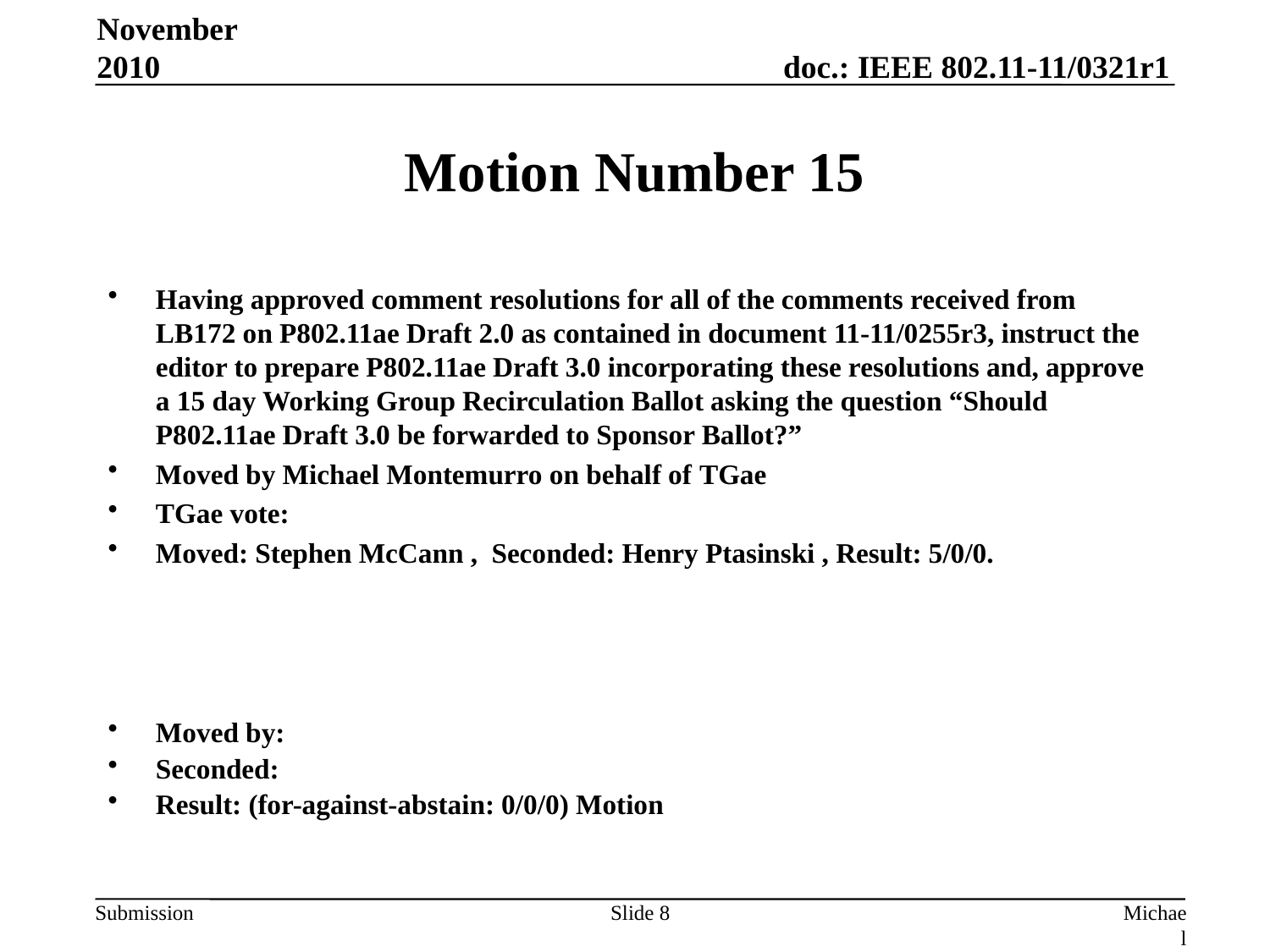

November 2010
# Motion Number 15
Having approved comment resolutions for all of the comments received from LB172 on P802.11ae Draft 2.0 as contained in document 11-11/0255r3, instruct the editor to prepare P802.11ae Draft 3.0 incorporating these resolutions and, approve a 15 day Working Group Recirculation Ballot asking the question “Should P802.11ae Draft 3.0 be forwarded to Sponsor Ballot?”
Moved by Michael Montemurro on behalf of TGae
TGae vote:
Moved: Stephen McCann ,  Seconded: Henry Ptasinski , Result: 5/0/0.

Moved by:
Seconded:
Result: (for-against-abstain: 0/0/0) Motion

Slide 8
Michael Montemurro, RIM